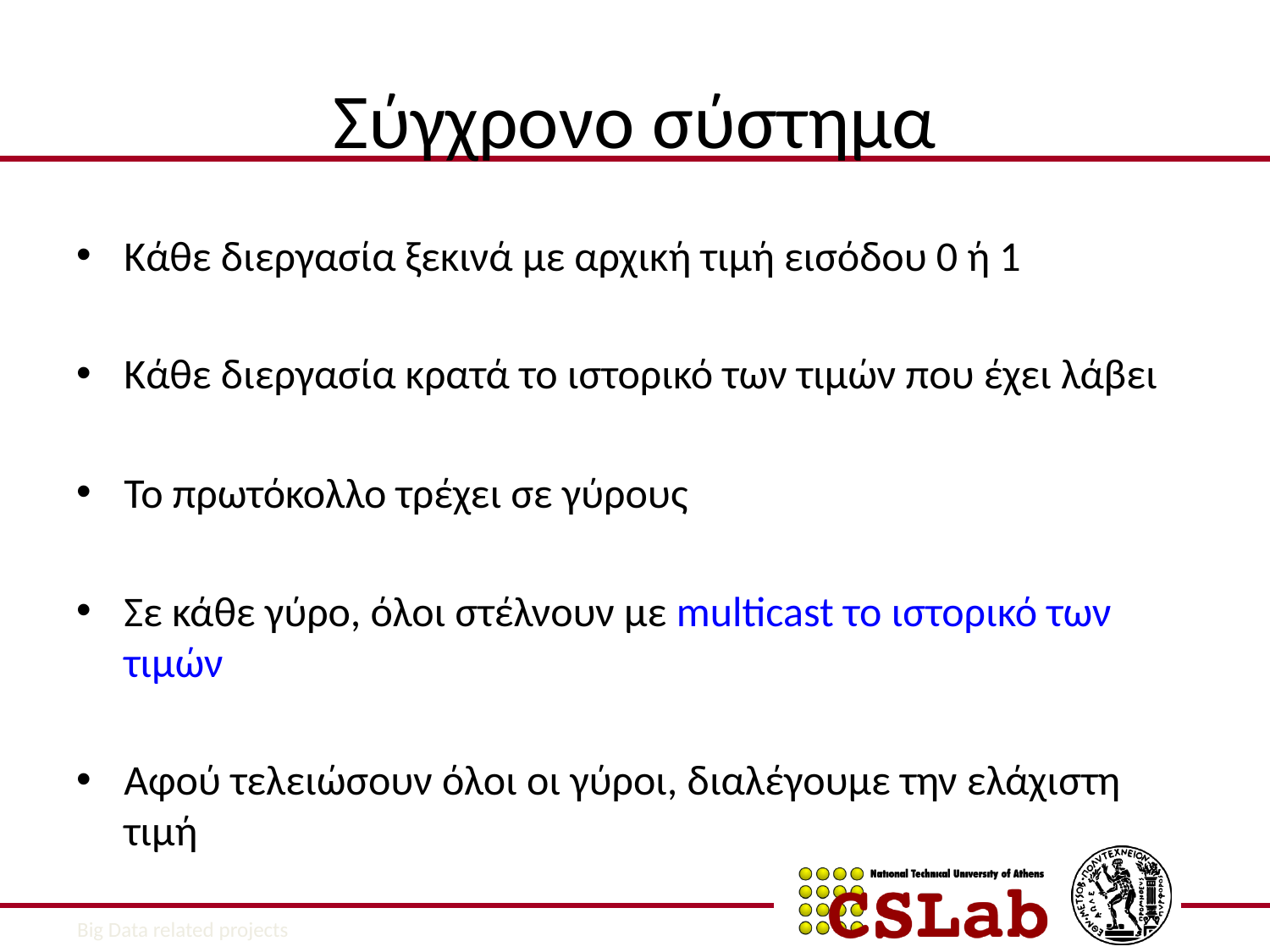

# Σύγχρονο σύστημα
Κάθε διεργασία ξεκινά με αρχική τιμή εισόδου 0 ή 1

Κάθε διεργασία κρατά το ιστορικό των τιμών που έχει λάβει

Το πρωτόκολλο τρέχει σε γύρους

Σε κάθε γύρο, όλοι στέλνουν με multicast το ιστορικό των τιμών

Αφού τελειώσουν όλοι οι γύροι, διαλέγουμε την ελάχιστη τιμή